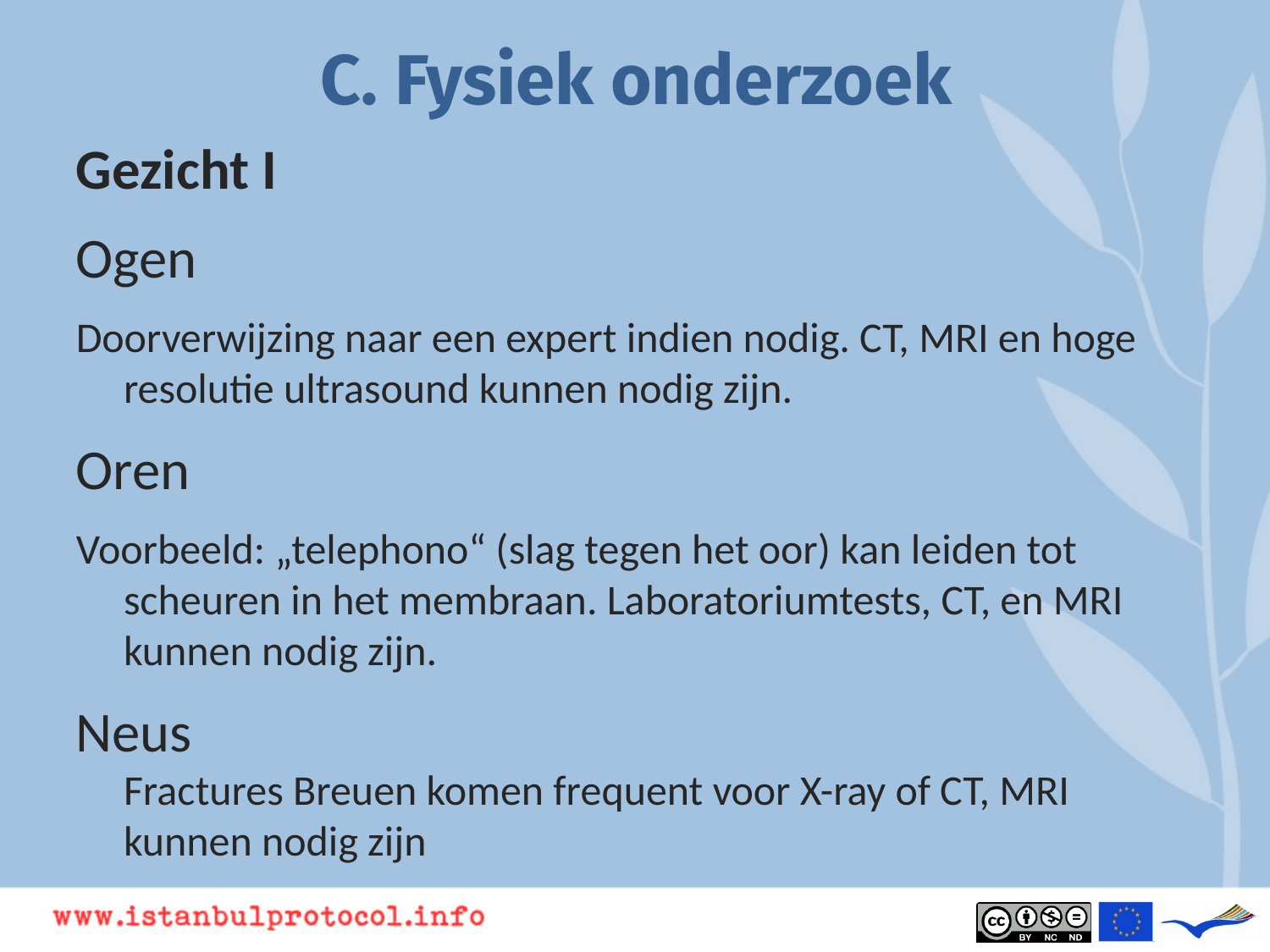

# C. Fysiek onderzoek
Gezicht I
Ogen
Doorverwijzing naar een expert indien nodig. CT, MRI en hoge resolutie ultrasound kunnen nodig zijn.
Oren
Voorbeeld: „telephono“ (slag tegen het oor) kan leiden tot scheuren in het membraan. Laboratoriumtests, CT, en MRI kunnen nodig zijn.
Neus
Fractures Breuen komen frequent voor X-ray of CT, MRI kunnen nodig zijn